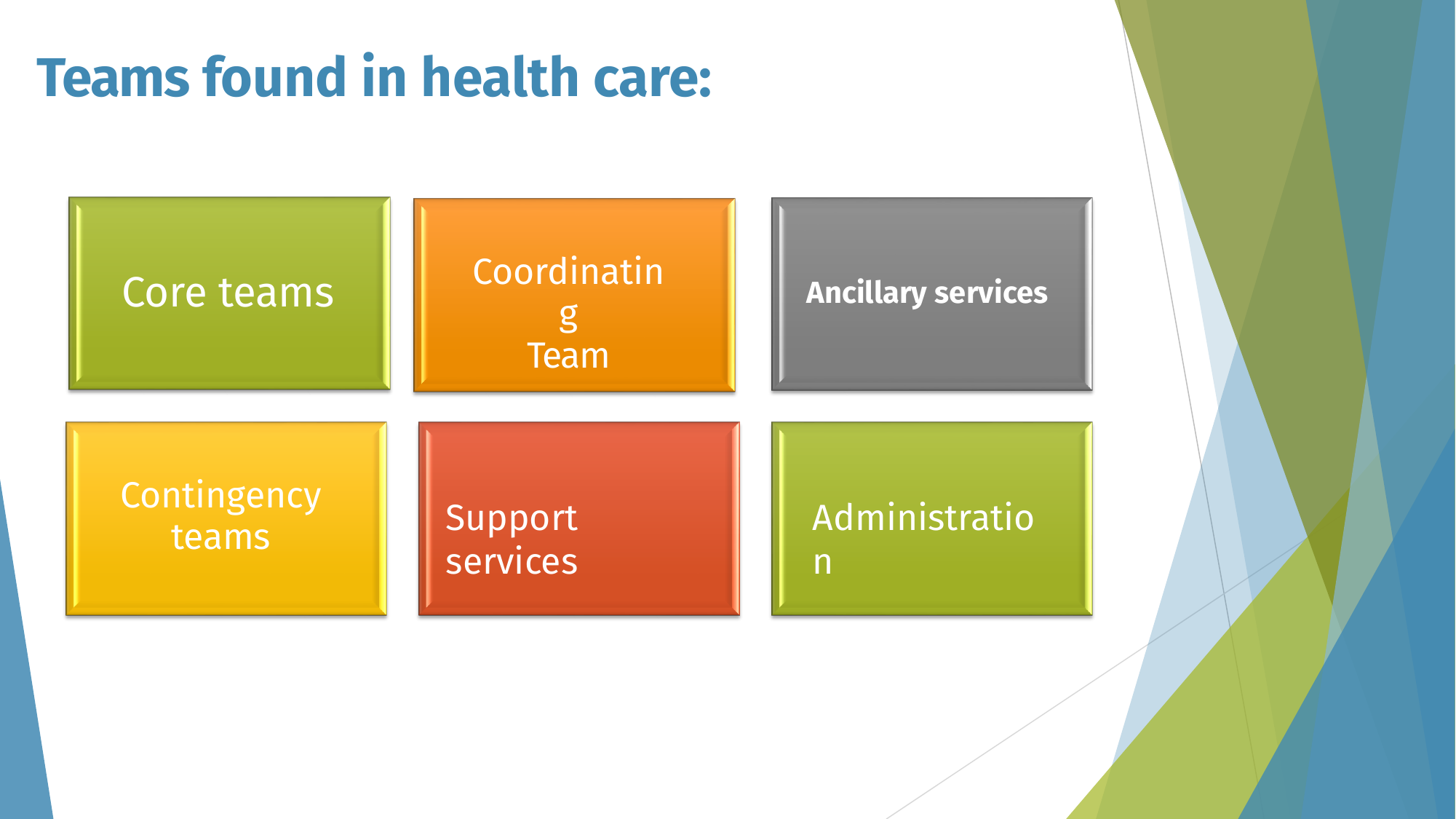

# Teams found in health care:

Coordinating
Team
Core teams
Ancillary services

Contingency
teams
Support services
Administration